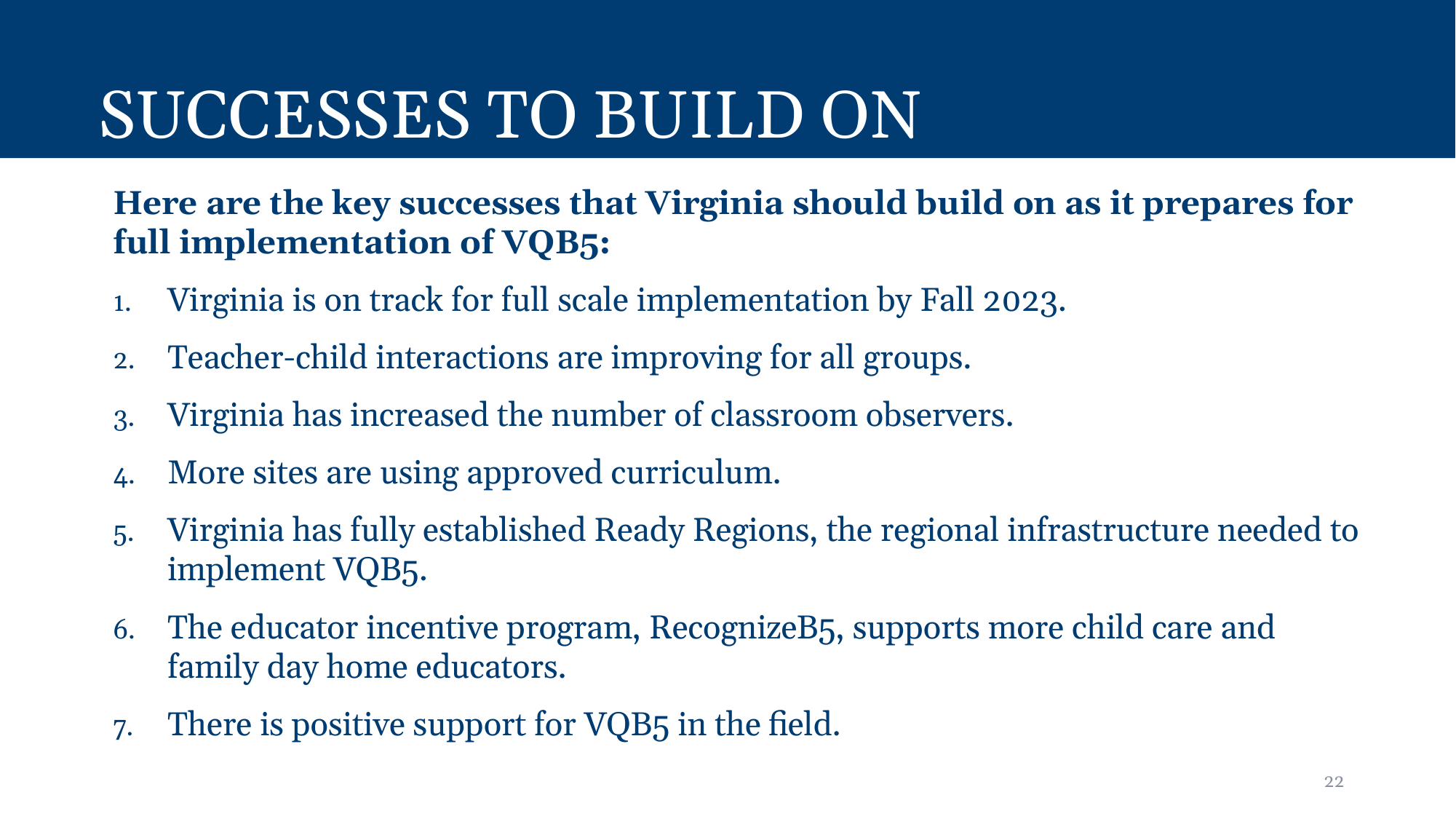

# Successes to Build On
Here are the key successes that Virginia should build on as it prepares for full implementation of VQB5:
Virginia is on track for full scale implementation by Fall 2023.
Teacher-child interactions are improving for all groups.
Virginia has increased the number of classroom observers.
More sites are using approved curriculum.
Virginia has fully established Ready Regions, the regional infrastructure needed to implement VQB5.
The educator incentive program, RecognizeB5, supports more child care and family day home educators.
There is positive support for VQB5 in the field.

22